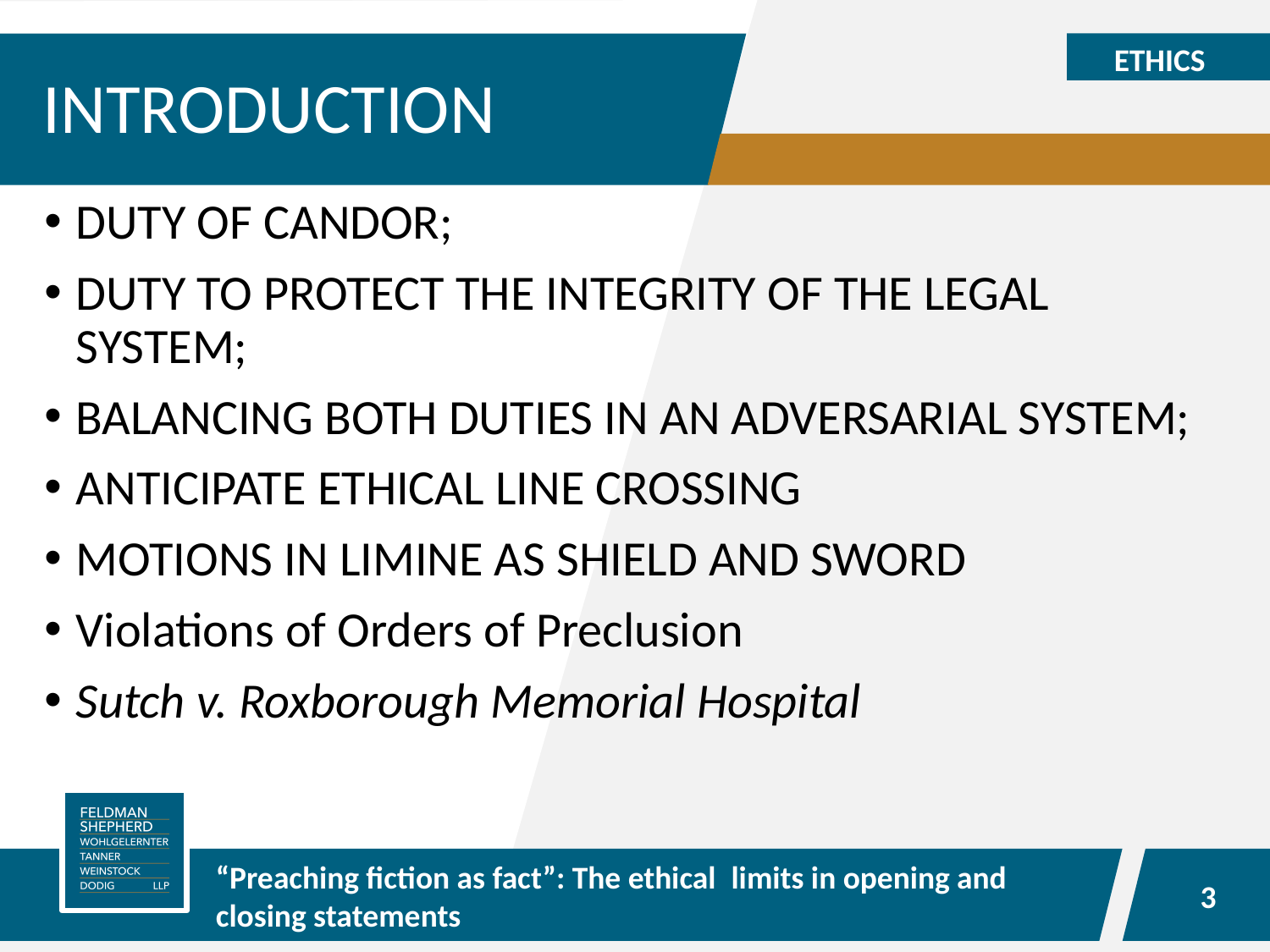

# INTRODUCTION
DUTY OF CANDOR;
DUTY TO PROTECT THE INTEGRITY OF THE LEGAL SYSTEM;
BALANCING BOTH DUTIES IN AN ADVERSARIAL SYSTEM;
ANTICIPATE ETHICAL LINE CROSSING
MOTIONS IN LIMINE AS SHIELD AND SWORD
Violations of Orders of Preclusion
Sutch v. Roxborough Memorial Hospital

3